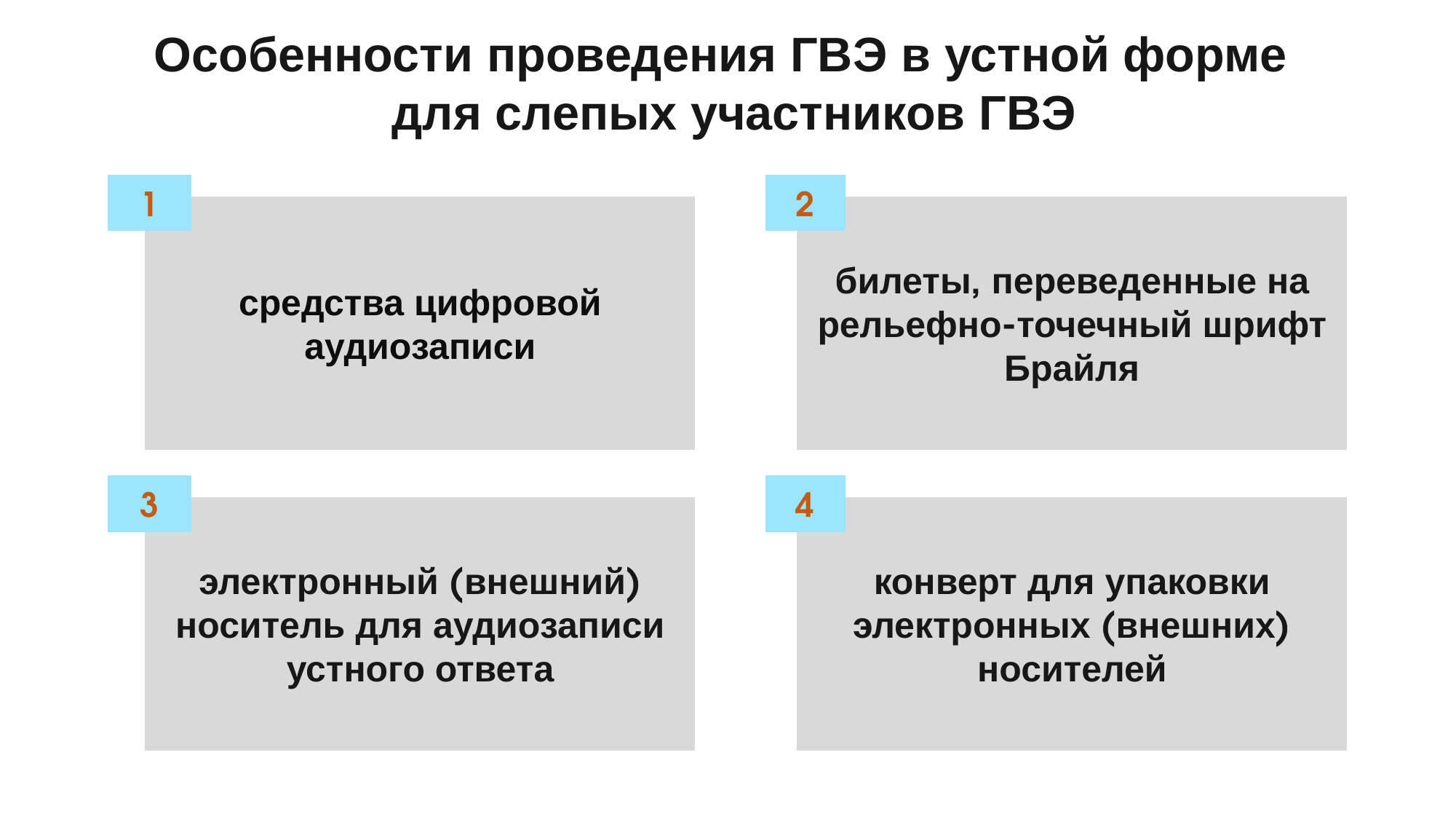

Особенности проведения ГВЭ в устной форме
 для слепых участников ГВЭ
1
средства цифровой аудиозаписи
2
билеты, переведенные на рельефно-точечный шрифт Брайля
3
электронный (внешний) носитель для аудиозаписи устного ответа
4
конверт для упаковки электронных (внешних) носителей